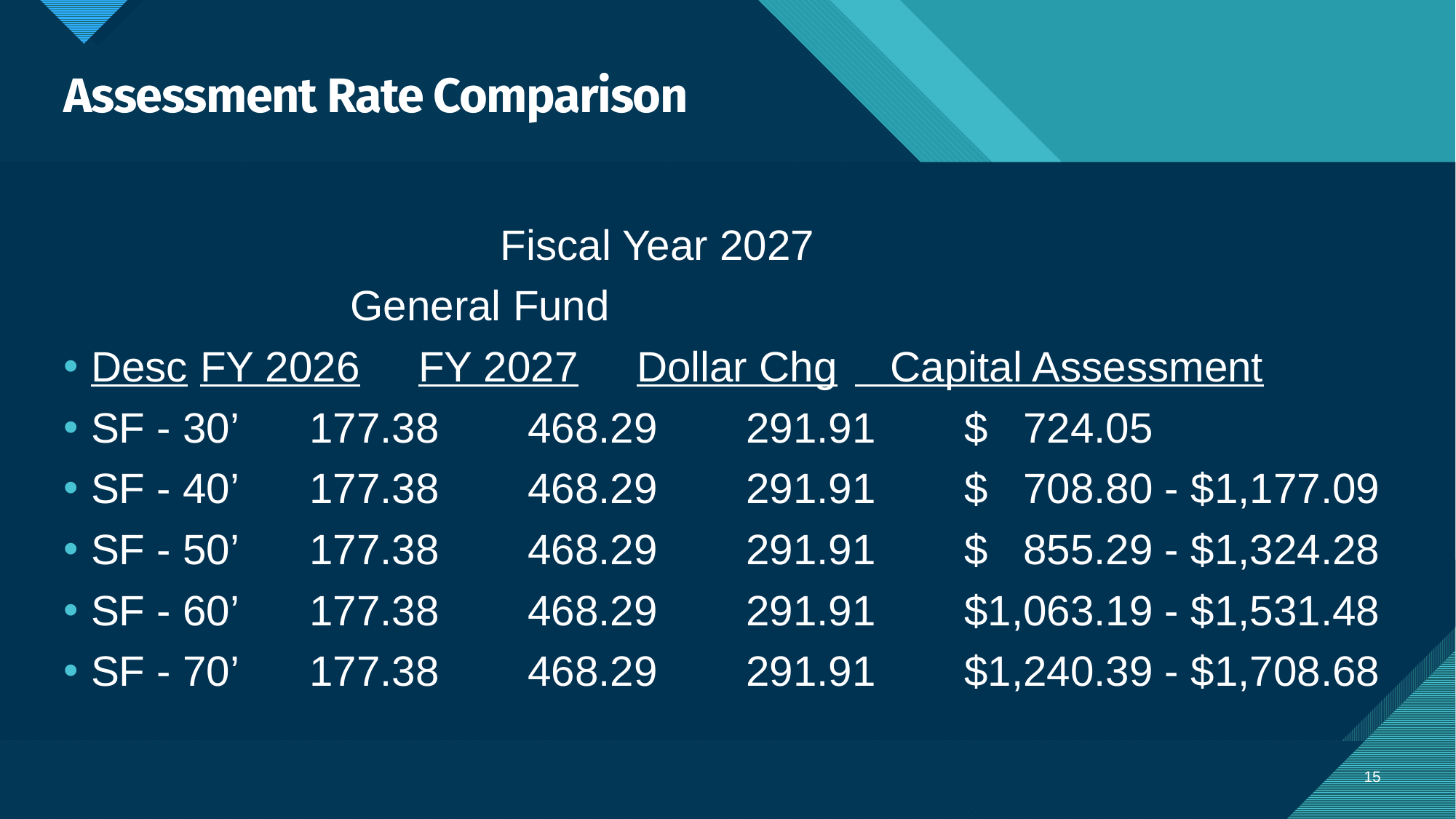

# Assessment Rate Comparison
				Fiscal Year 2027
	               General Fund
Desc	FY 2026	FY 2027	Dollar Chg	   Capital Assessment
SF - 30’	177.38	468.29	291.91	$   724.05
SF - 40’	177.38	468.29	291.91	$   708.80 - $1,177.09
SF - 50’	177.38	468.29	291.91	$   855.29 - $1,324.28
SF - 60’ 	177.38	468.29	291.91	$1,063.19 - $1,531.48
SF - 70’	177.38	468.29	291.91	$1,240.39 - $1,708.68
15